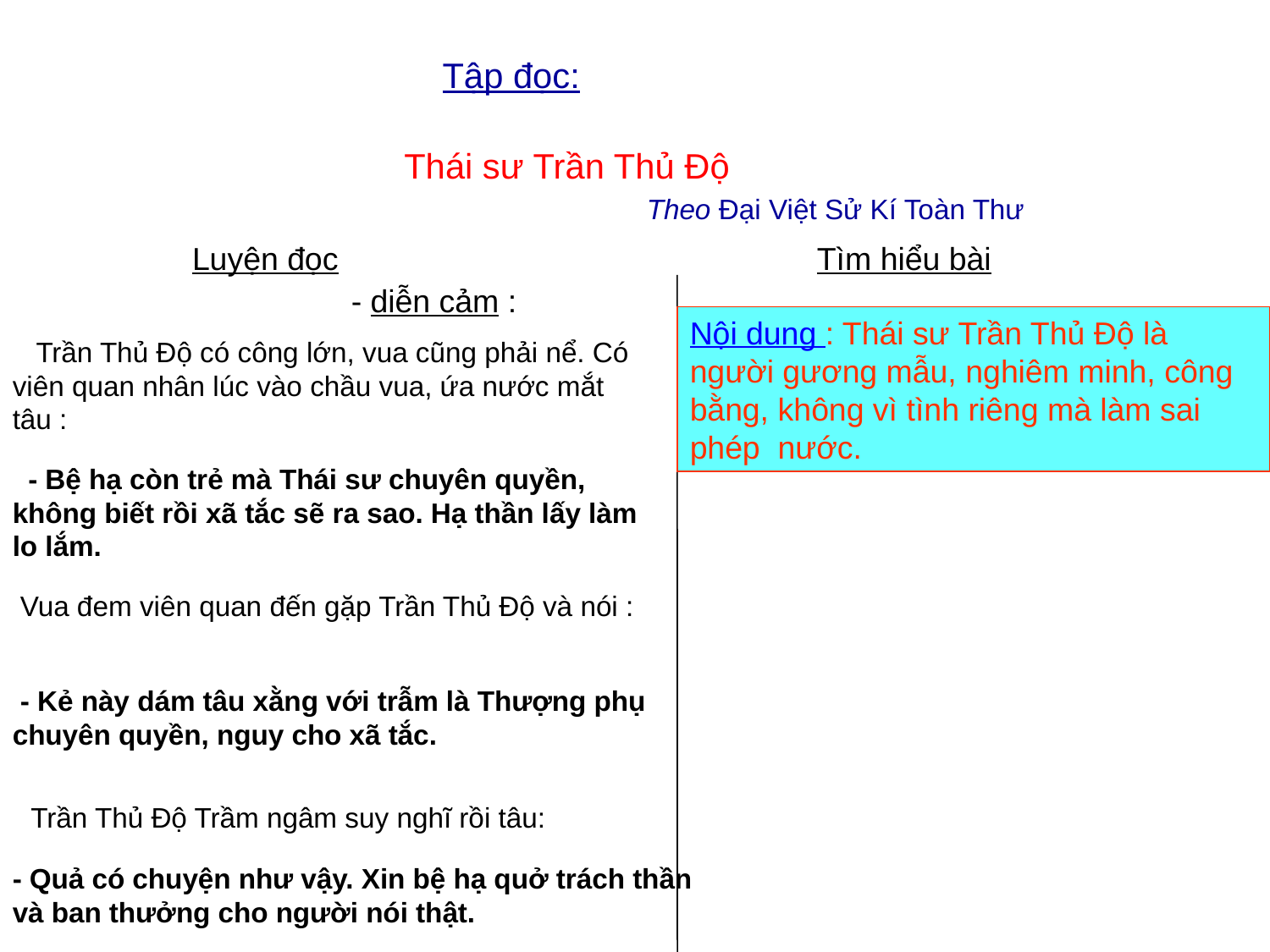

Tập đọc:
Thái sư Trần Thủ Độ
                               Theo Đại Việt Sử Kí Toàn Thư
Luyện đọc
Tìm hiểu bài
- diễn cảm :
   Trần Thủ Độ có công lớn, vua cũng phải nể. Có viên quan nhân lúc vào chầu vua, ứa nước mắt tâu :
  - Bệ hạ còn trẻ mà Thái sư chuyên quyền, không biết rồi xã tắc sẽ ra sao. Hạ thần lấy làm lo lắm.
 Vua đem viên quan đến gặp Trần Thủ Độ và nói :
 - Kẻ này dám tâu xằng với trẫm là Thượng phụ chuyên quyền, nguy cho xã tắc.
 Trần Thủ Độ Trầm ngâm suy nghĩ rồi tâu:
- Quả có chuyện như vậy. Xin bệ hạ quở trách thần và ban thưởng cho người nói thật.

Nội dung : Thái sư Trần Thủ Độ là người gương mẫu, nghiêm minh, công bằng, không vì tình riêng mà làm sai phép  nước.